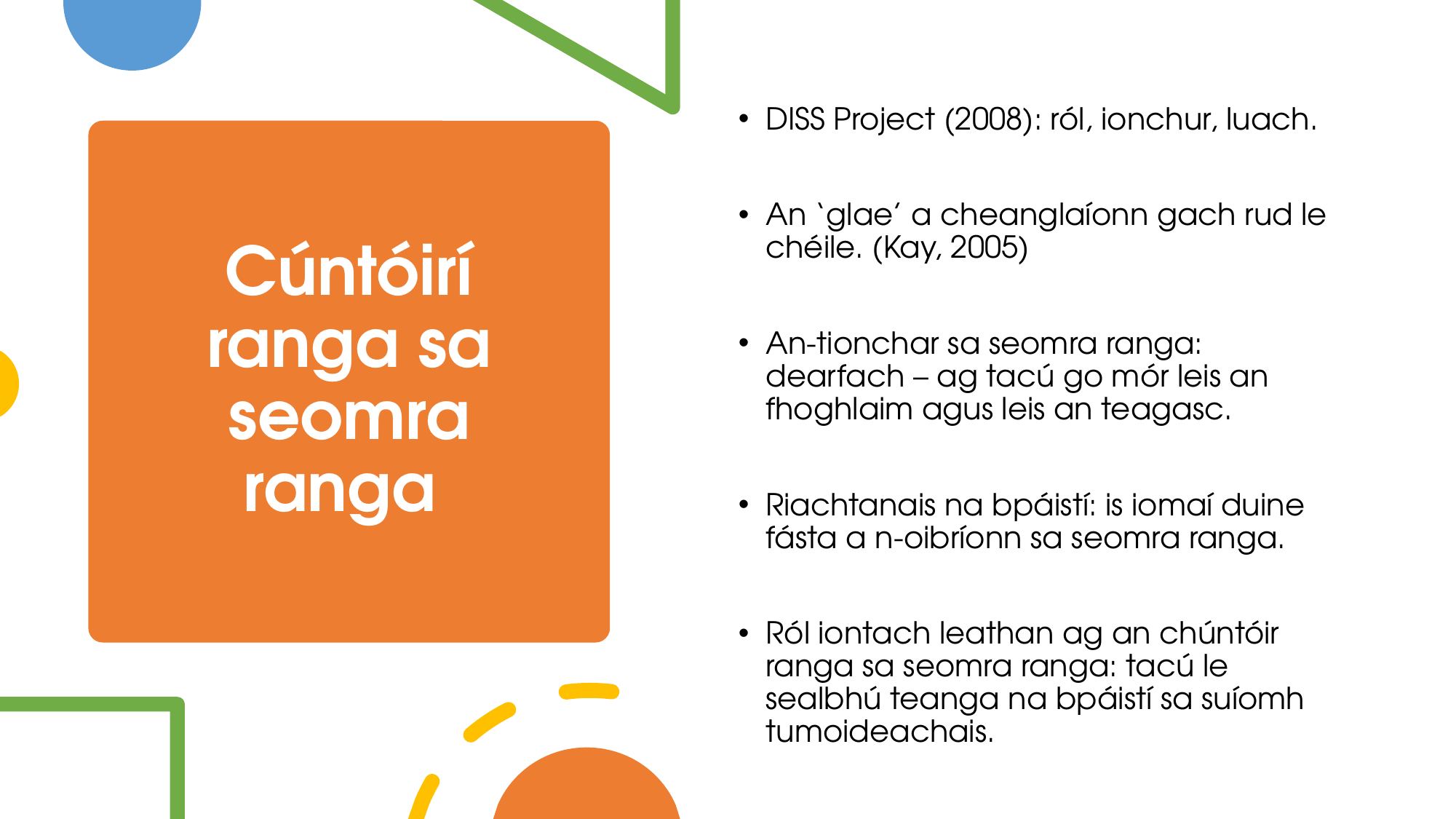

DISS Project (2008): ról, ionchur, luach.

An ‘glae’ a cheanglaíonn gach rud le chéile. (Kay, 2005)

An-tionchar sa seomra ranga: dearfach – ag tacú go mór leis an fhoghlaim agus leis an teagasc.

Riachtanais na bpáistí: is iomaí duine fásta a n-oibríonn sa seomra ranga.

Ról iontach leathan ag an chúntóir ranga sa seomra ranga: tacú le sealbhú teanga na bpáistí sa suíomh tumoideachais.

# Cúntóirí ranga sa seomra ranga